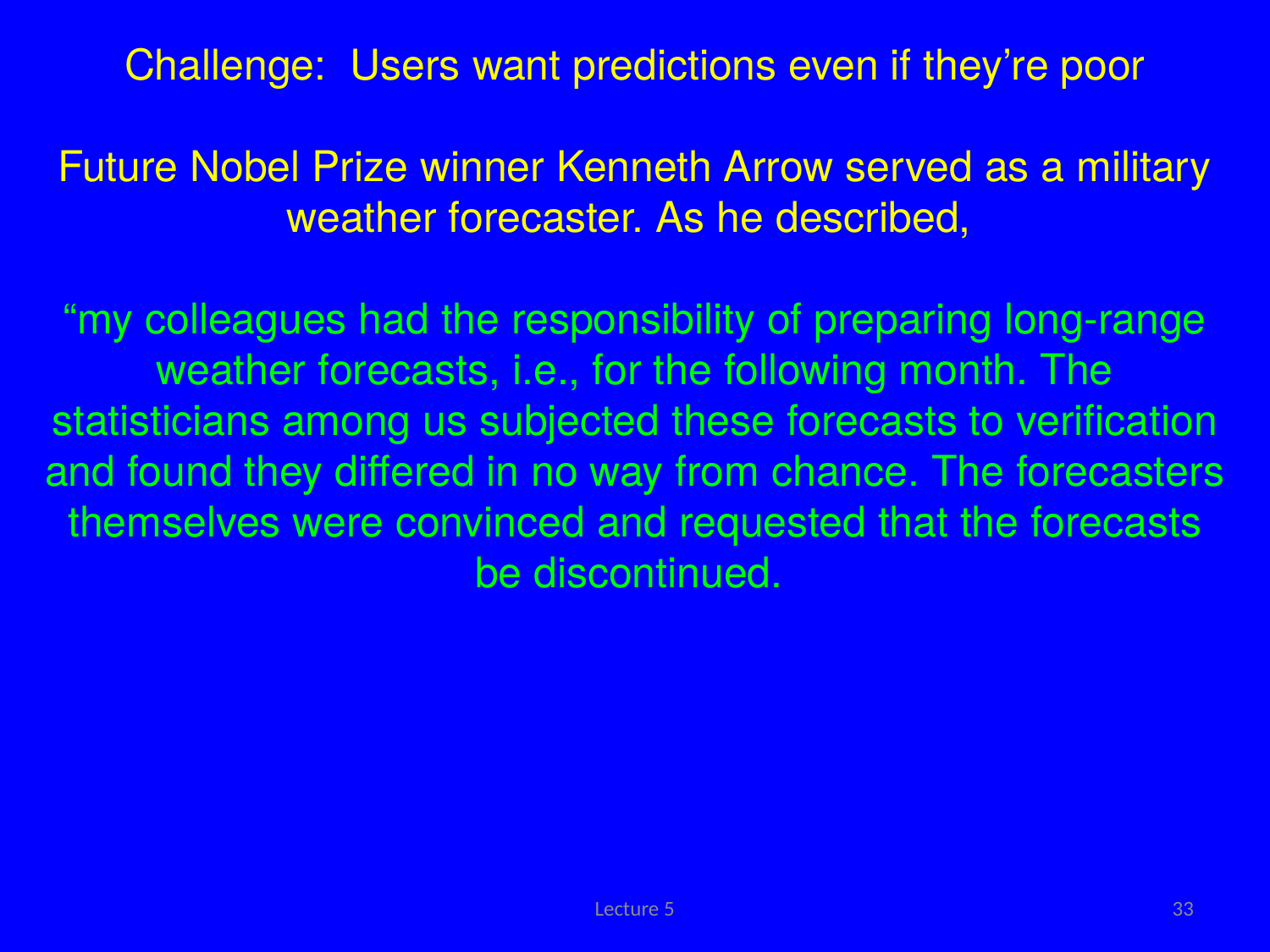

Challenge:  Users want predictions even if they’re poor

Future Nobel Prize winner Kenneth Arrow served as a military weather forecaster. As he described,

“my colleagues had the responsibility of preparing long-range weather forecasts, i.e., for the following month. The statisticians among us subjected these forecasts to verification and found they differed in no way from chance. The forecasters themselves were convinced and requested that the forecasts be discontinued.

Lecture 5
33